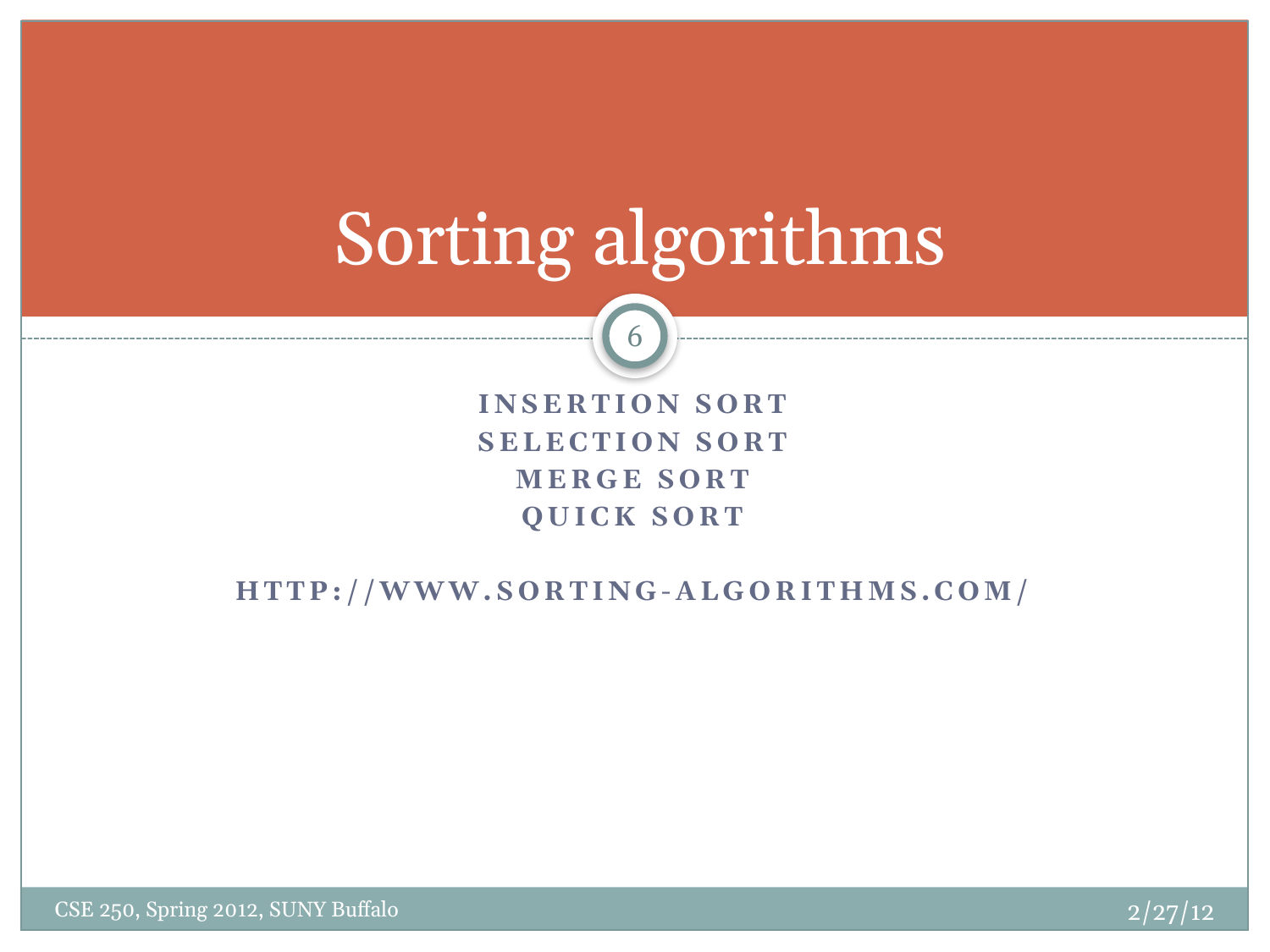

# Sorting algorithms
6
Insertion sort
Selection sort
Merge sort
Quick sort

http://www.sorting-algorithms.com/
2/27/12
CSE 250, Spring 2012, SUNY Buffalo